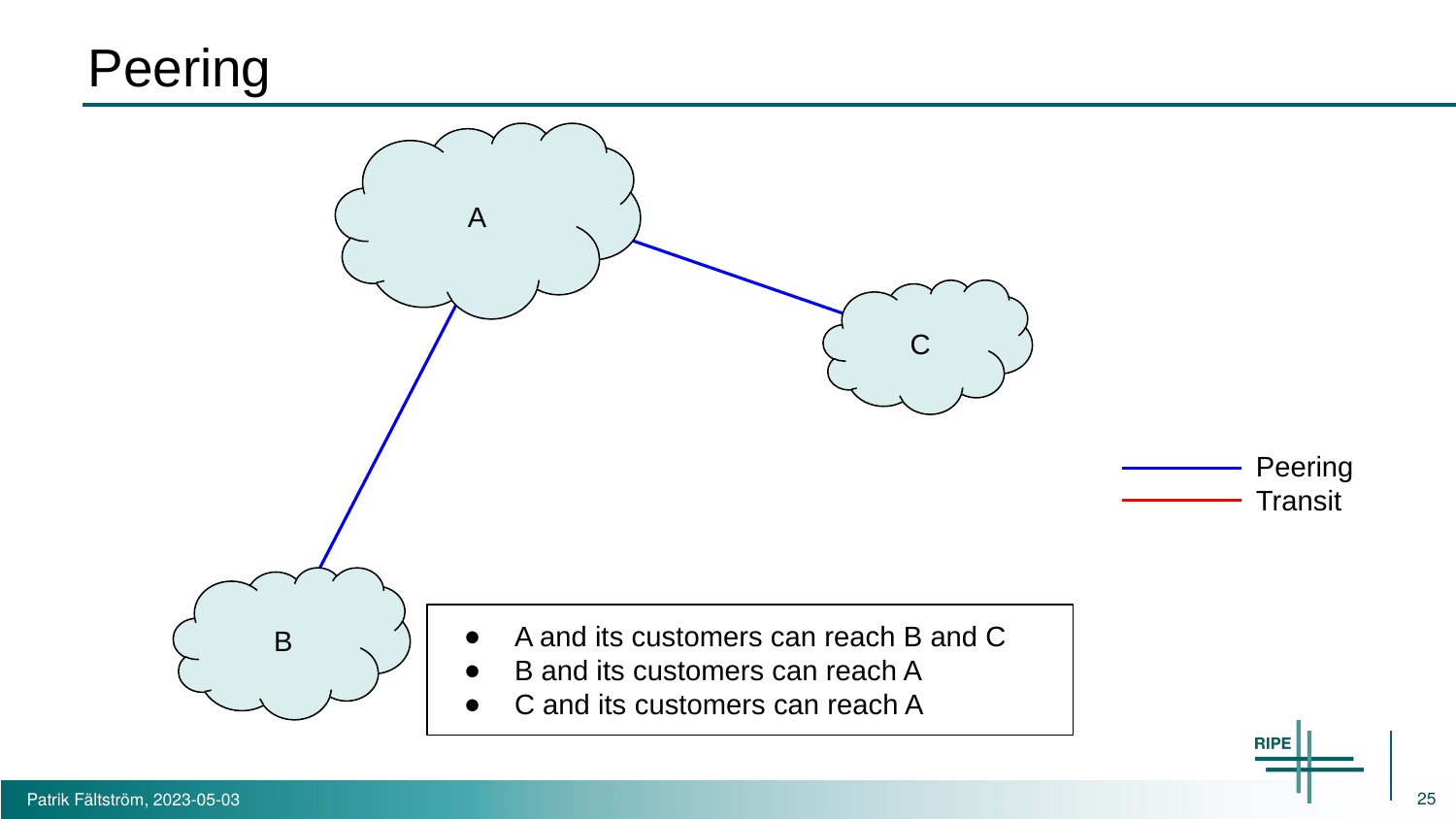

# Peering
A

C
Peering
Transit
B
A and its customers can reach B and C
B and its customers can reach A
C and its customers can reach A
25